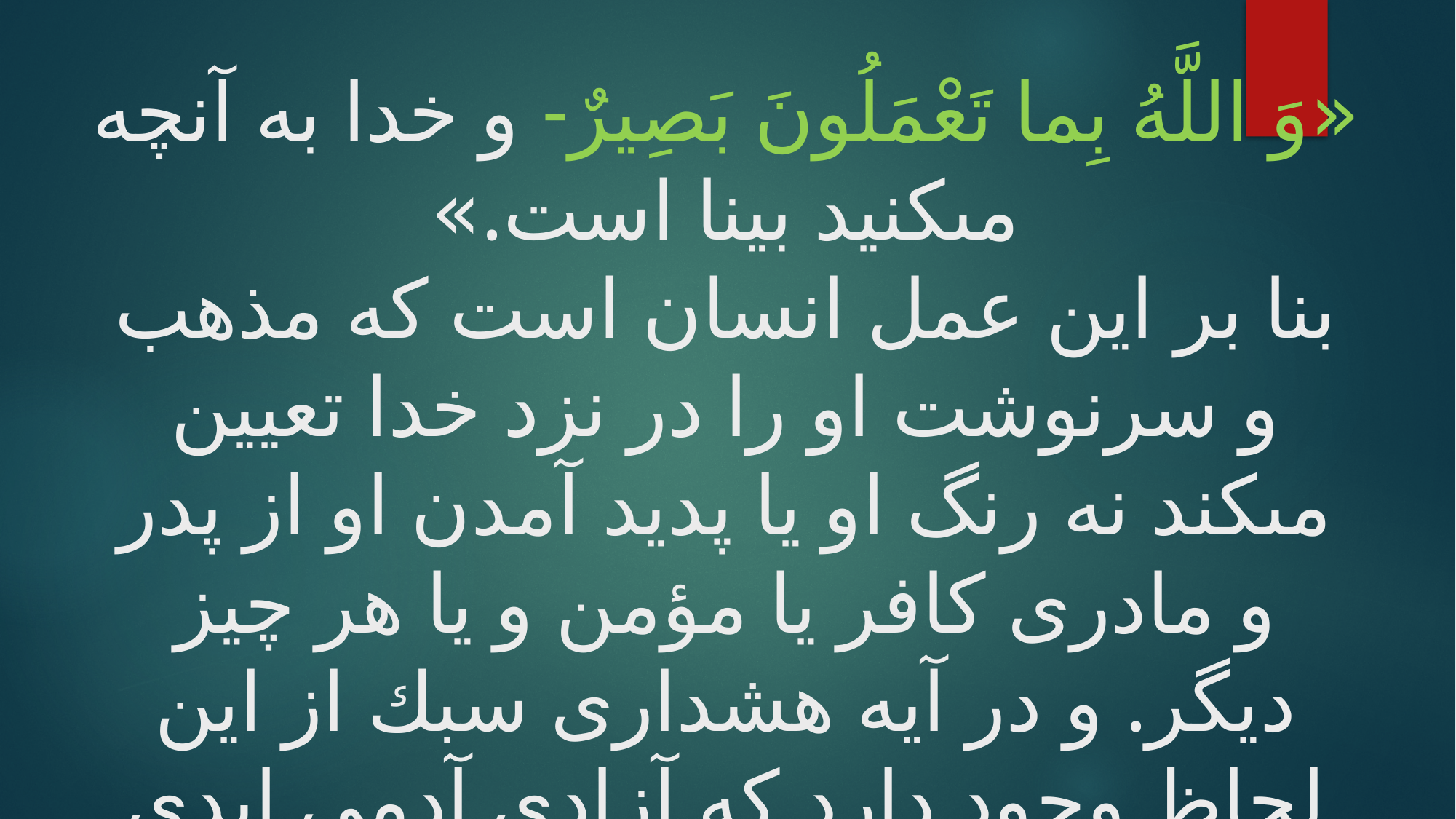

# «وَ اللَّهُ بِما تَعْمَلُونَ بَصِيرٌ- و خدا به آنچه مى‏كنيد بينا است.»
بنا بر اين عمل انسان است كه مذهب و سرنوشت او را در نزد خدا تعيين مى‏كند نه رنگ او يا پديد آمدن او از پدر و مادرى كافر يا مؤمن و يا هر چيز ديگر. و در آيه هشدارى سبك از اين لحاظ وجود دارد كه آزادى آدمى ابدى نيست،